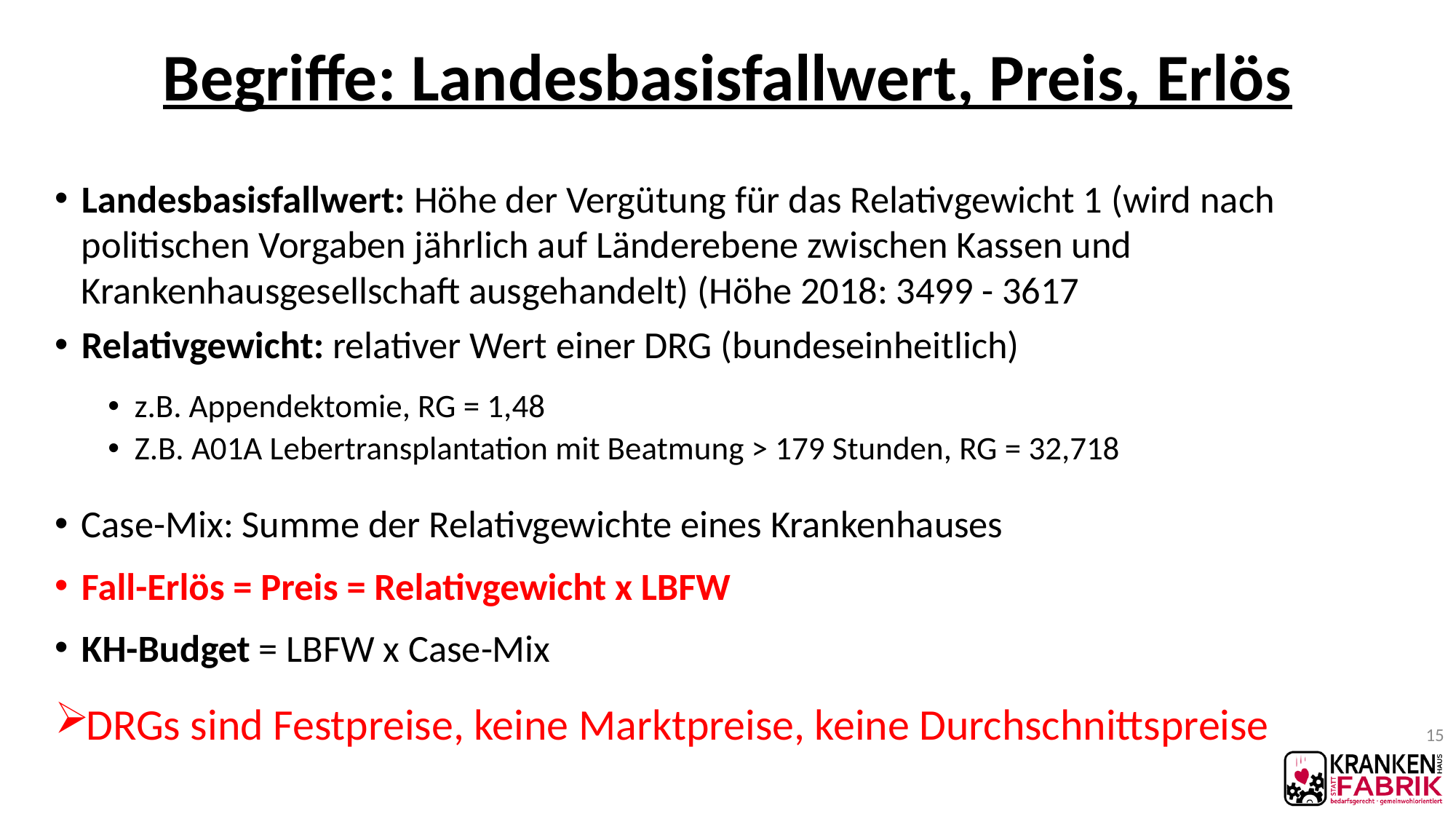

# Begriffe: Landesbasisfallwert, Preis, Erlös
Landesbasisfallwert: Höhe der Vergütung für das Relativgewicht 1 (wird nach politischen Vorgaben jährlich auf Länderebene zwischen Kassen und Krankenhausgesellschaft ausgehandelt) (Höhe 2018: 3499 - 3617
Relativgewicht: relativer Wert einer DRG (bundeseinheitlich)
z.B. Appendektomie, RG = 1,48
Z.B. A01A Lebertransplantation mit Beatmung > 179 Stunden, RG = 32,718
Case-Mix: Summe der Relativgewichte eines Krankenhauses
Fall-Erlös = Preis = Relativgewicht x LBFW
KH-Budget = LBFW x Case-Mix
DRGs sind Festpreise, keine Marktpreise, keine Durchschnittspreise

15